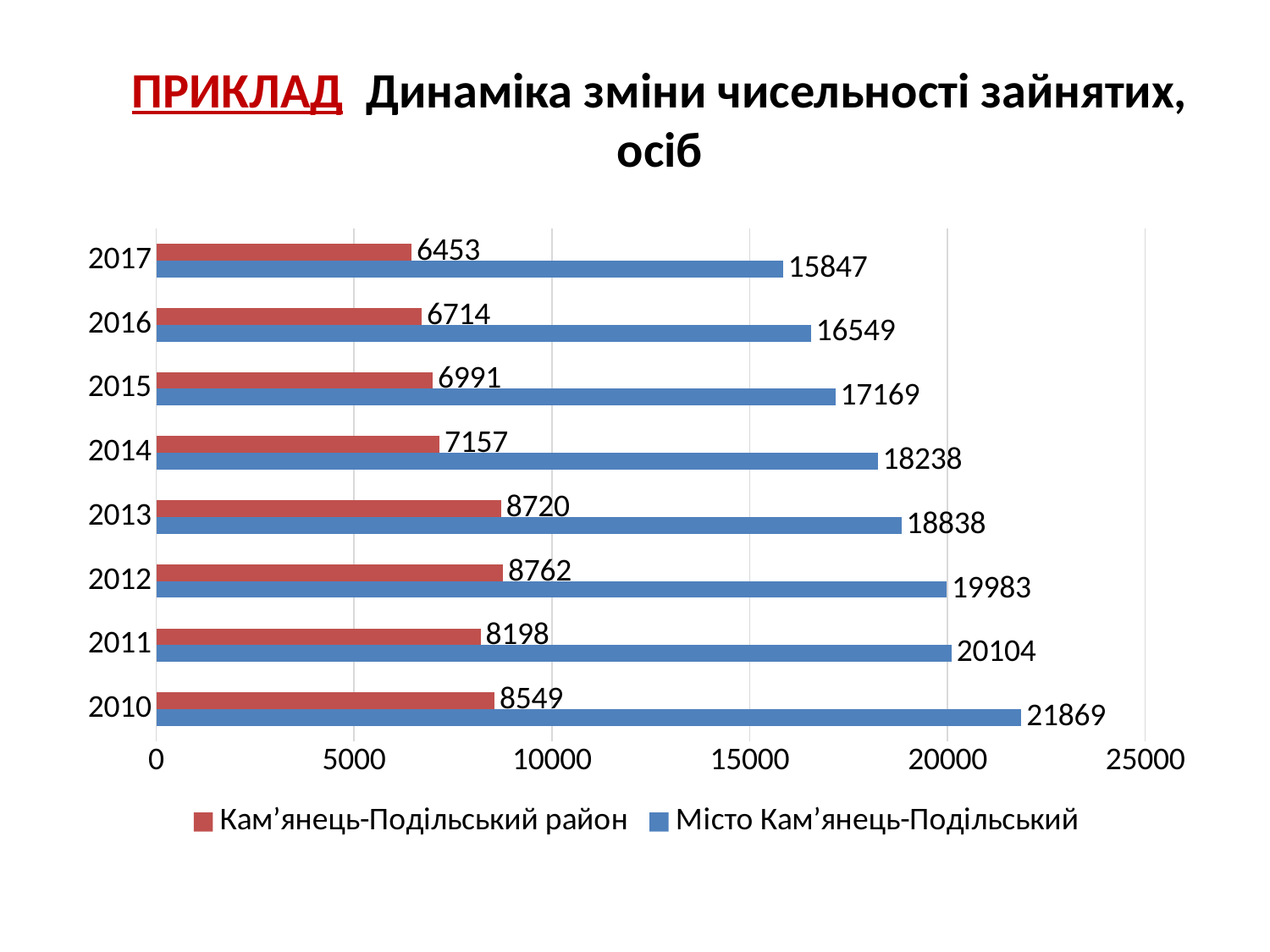

# ПРИКЛАД  Динаміка зміни чисельності зайнятих, осіб

### Chart

| Category | Місто Кам’янець-Подільський | Кам’янець-Подільський район |
|---|---|---|
| 2010 | 21869.0 | 8549.0 |
| 2011 | 20104.0 | 8198.0 |
| 2012 | 19983.0 | 8762.0 |
| 2013 | 18838.0 | 8720.0 |
| 2014 | 18238.0 | 7157.0 |
| 2015 | 17169.0 | 6991.0 |
| 2016 | 16549.0 | 6714.0 |
| 2017 | 15847.0 | 6453.0 |